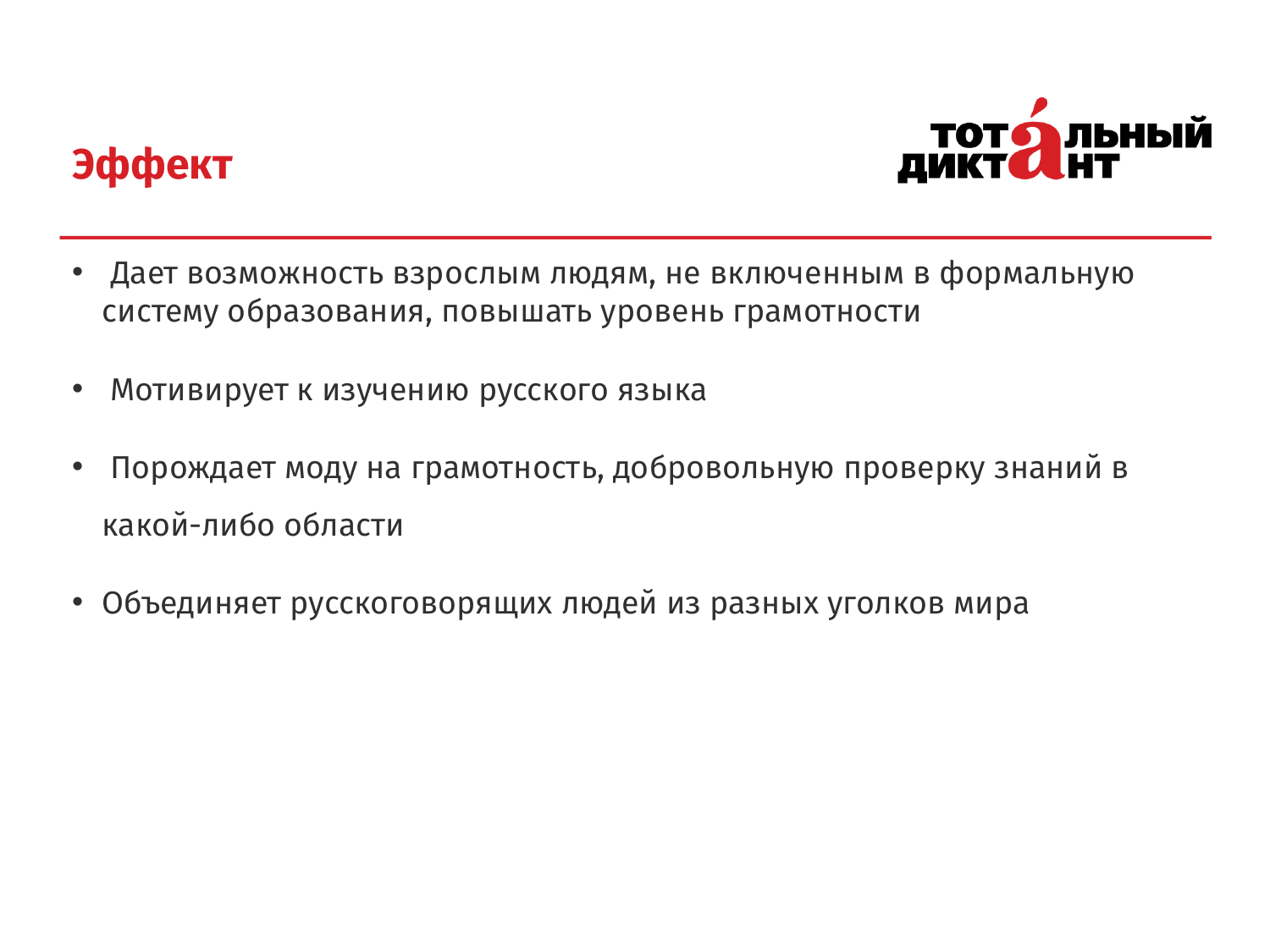

Эффект

 Дает возможность взрослым людям, не включенным в формальную систему образования, повышать уровень грамотности
 Мотивирует к изучению русского языка
 Порождает моду на грамотность, добровольную проверку знаний в какой-либо области
Объединяет русскоговорящих людей из разных уголков мира